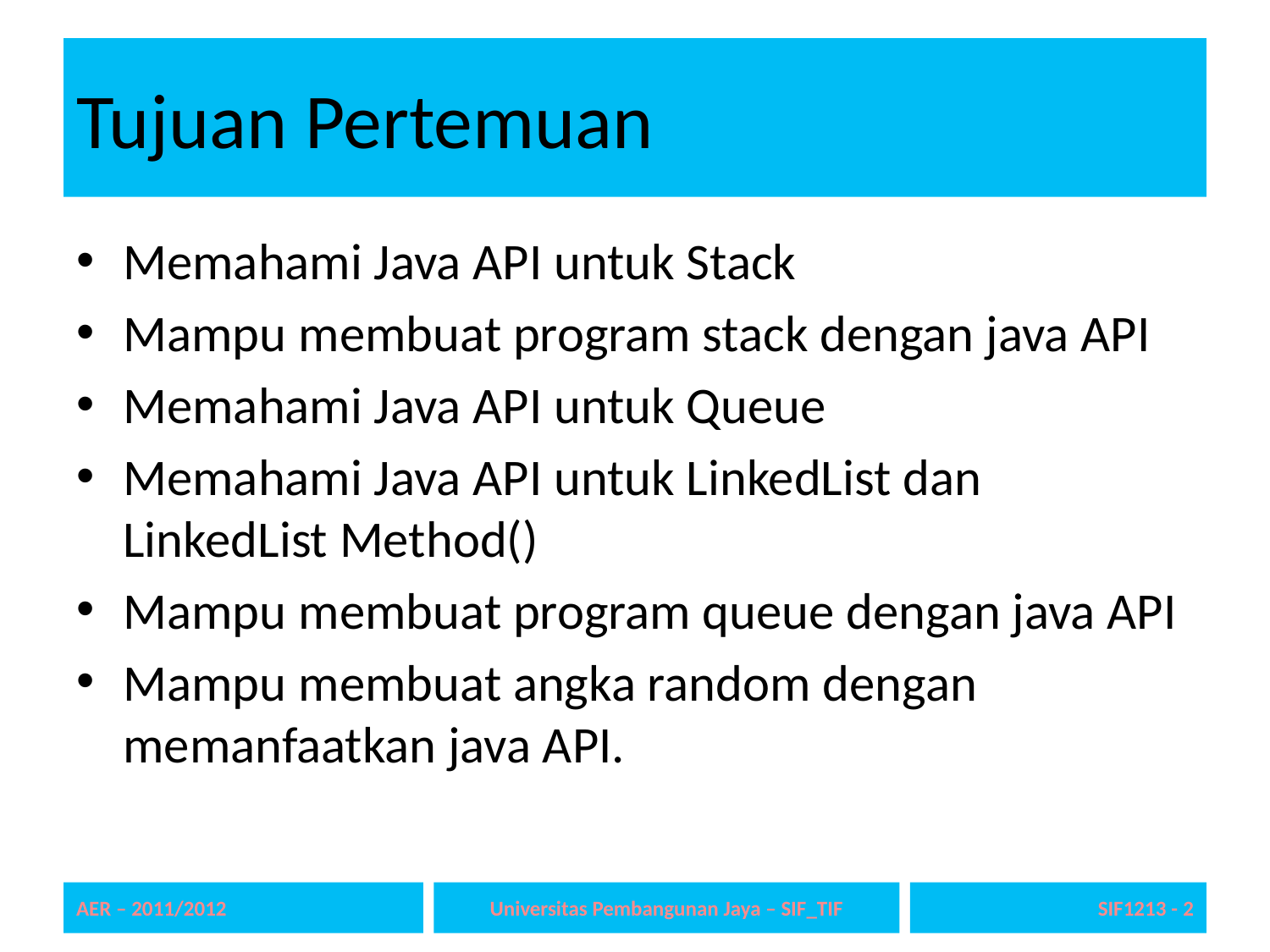

# Tujuan Pertemuan
Memahami Java API untuk Stack
Mampu membuat program stack dengan java API
Memahami Java API untuk Queue
Memahami Java API untuk LinkedList dan LinkedList Method()
Mampu membuat program queue dengan java API
Mampu membuat angka random dengan memanfaatkan java API.

AER – 2011/2012
Universitas Pembangunan Jaya – SIF_TIF
2